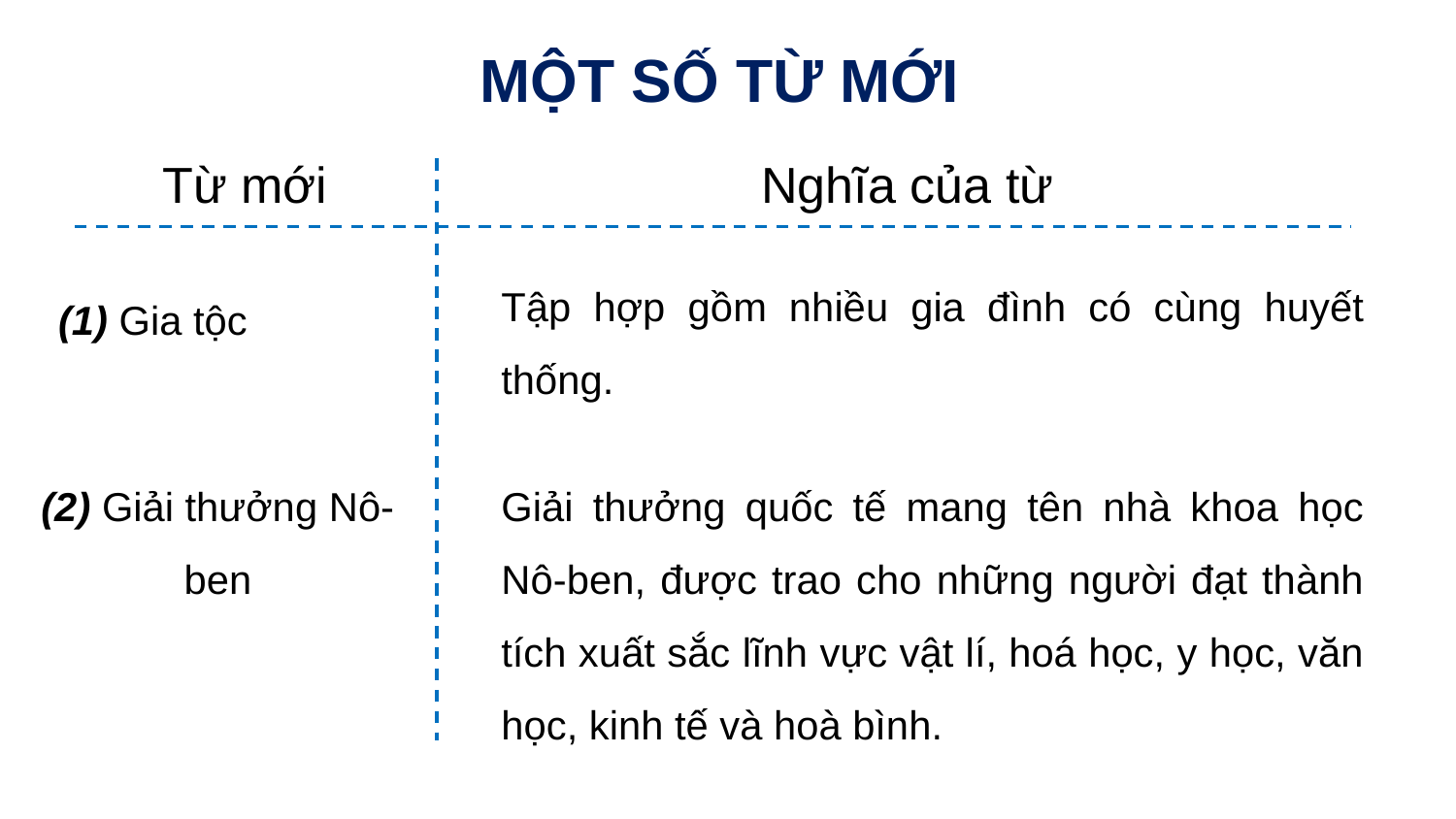

MỘT SỐ TỪ MỚI
Từ mới
Nghĩa của từ
Tập hợp gồm nhiều gia đình có cùng huyết thống.
(1) Gia tộc
(2) Giải thưởng Nô-ben
Giải thưởng quốc tế mang tên nhà khoa học Nô-ben, được trao cho những người đạt thành tích xuất sắc lĩnh vực vật lí, hoá học, y học, văn học, kinh tế và hoà bình.